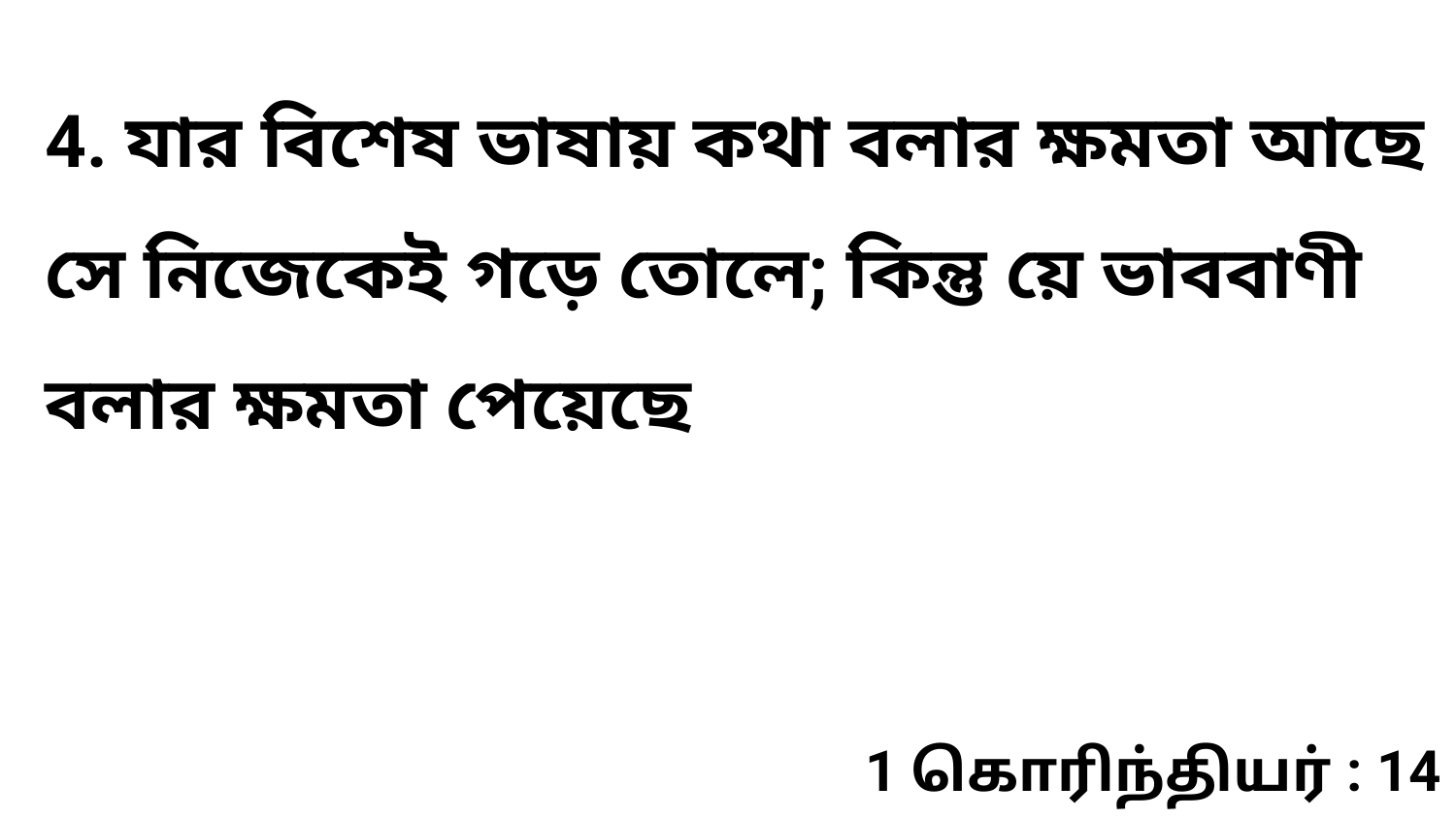

4. যার বিশেষ ভাষায় কথা বলার ক্ষমতা আছে সে নিজেকেই গড়ে তোলে; কিন্তু য়ে ভাববাণী বলার ক্ষমতা পেয়েছে
1 கொரிந்தியர் : 14